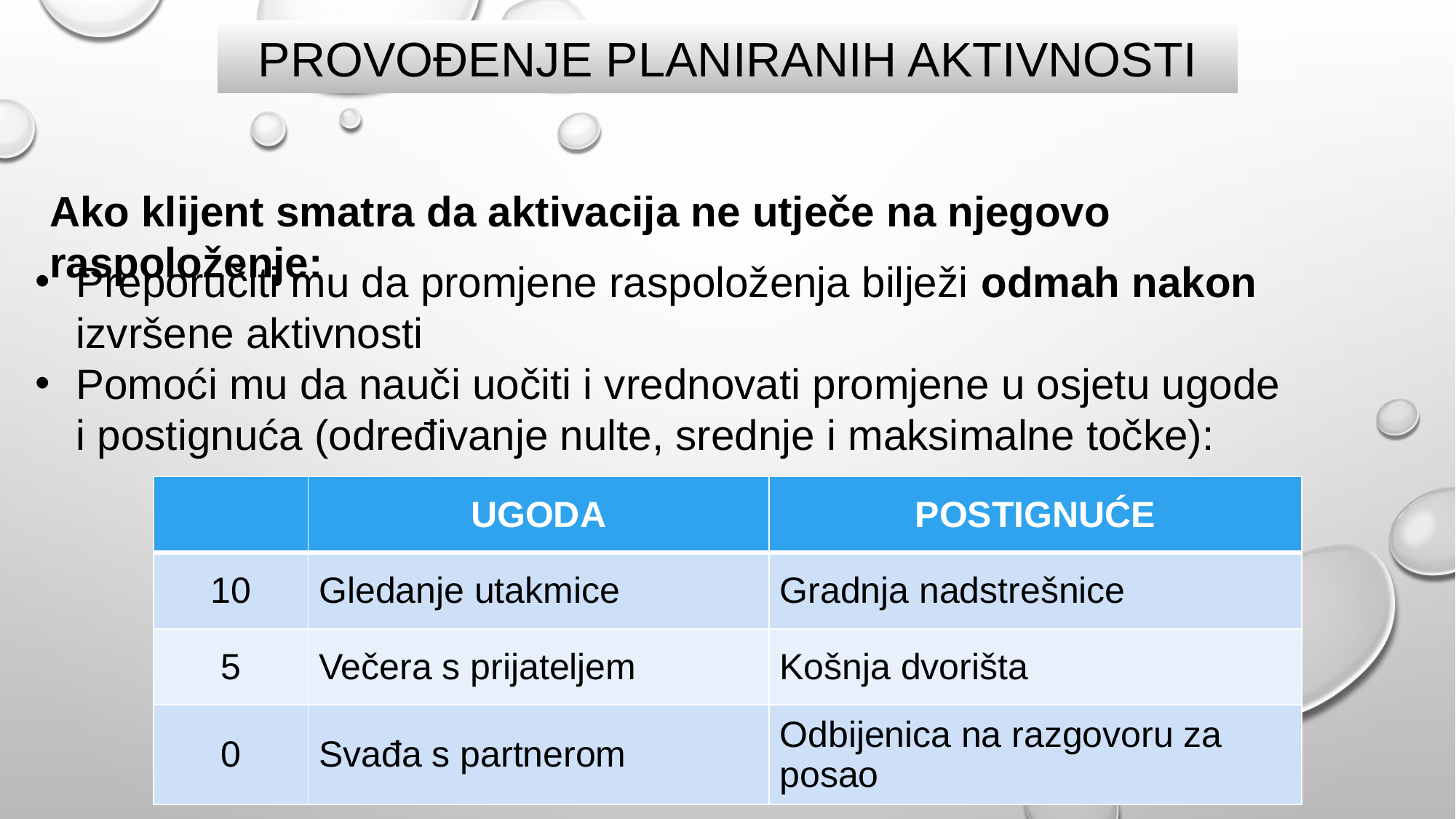

# PROVOĐENJE PLANIRANIH AKTIVNOSTI
Ako klijent smatra da aktivacija ne utječe na njegovo raspoloženje:
Preporučiti mu da promjene raspoloženja bilježi odmah nakon izvršene aktivnosti
Pomoći mu da nauči uočiti i vrednovati promjene u osjetu ugode i postignuća (određivanje nulte, srednje i maksimalne točke):
|  | UGODA | POSTIGNUĆE |
| --- | --- | --- |
| 10 | Gledanje utakmice | Gradnja nadstrešnice |
| 5 | Večera s prijateljem | Košnja dvorišta |
| 0 | Svađa s partnerom | Odbijenica na razgovoru za posao |